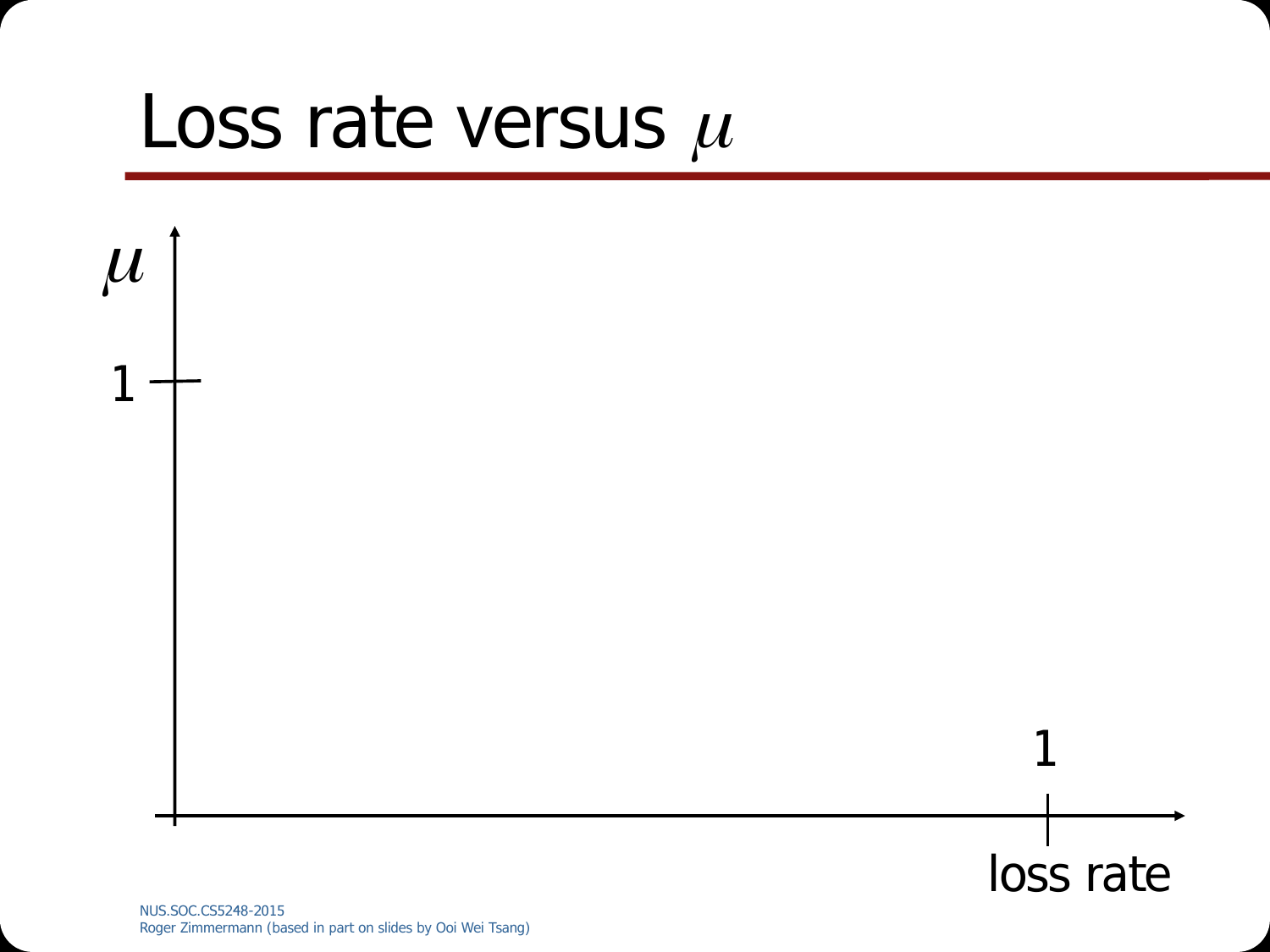

# Loss rate versus μ
μ

1
1

loss rate

NUS.SOC.CS5248-2015
Roger Zimmermann (based in part on slides by Ooi Wei Tsang)